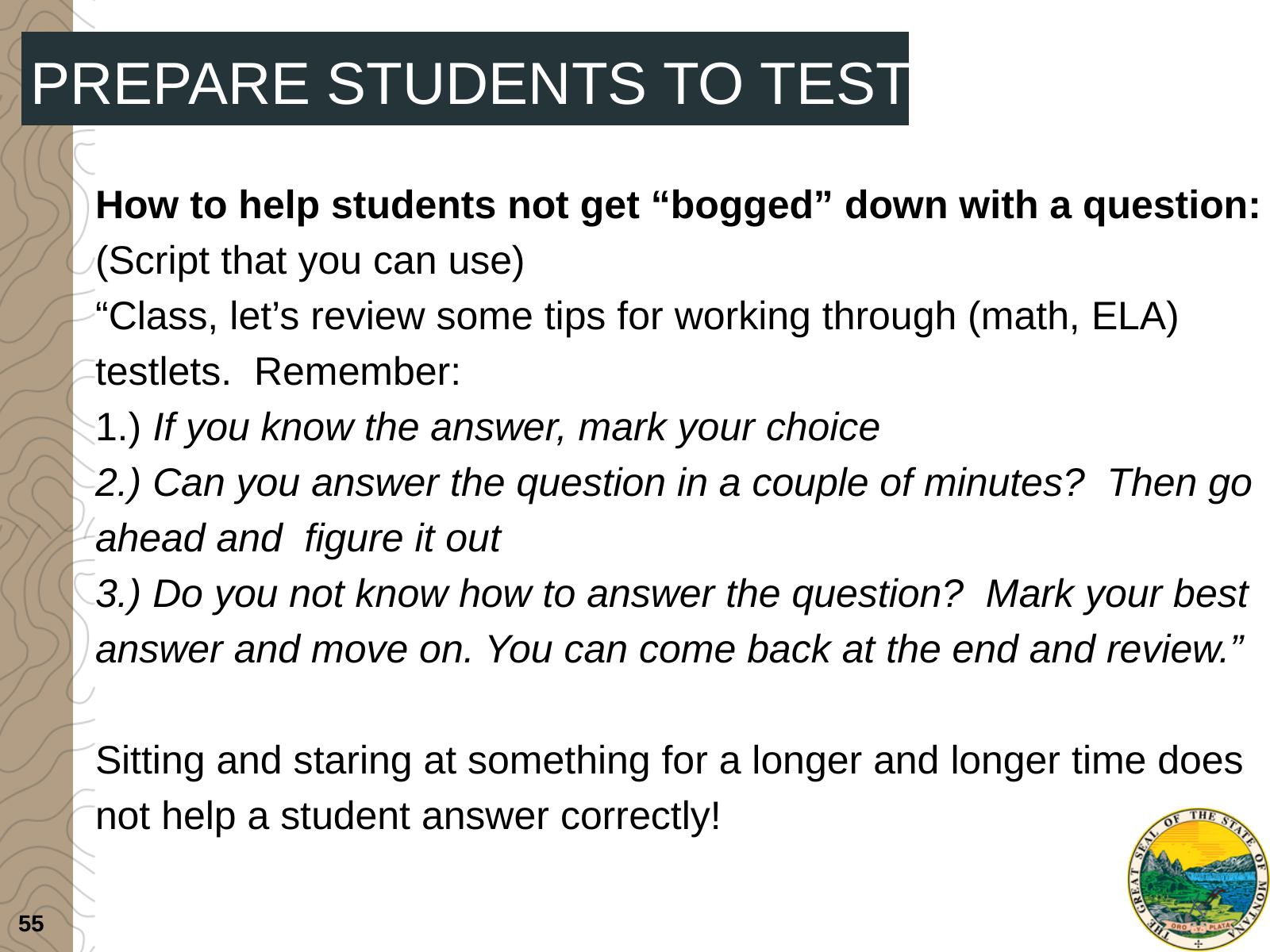

PREPARE STUDENTS TO TEST

How to help students not get “bogged” down with a question:
(Script that you can use)
“Class, let’s review some tips for working through (math, ELA) testlets.  Remember:
1.) If you know the answer, mark your choice
2.) Can you answer the question in a couple of minutes?  Then go ahead and  figure it out
3.) Do you not know how to answer the question?  Mark your best answer and move on. You can come back at the end and review.”

Sitting and staring at something for a longer and longer time does not help a student answer correctly!

55